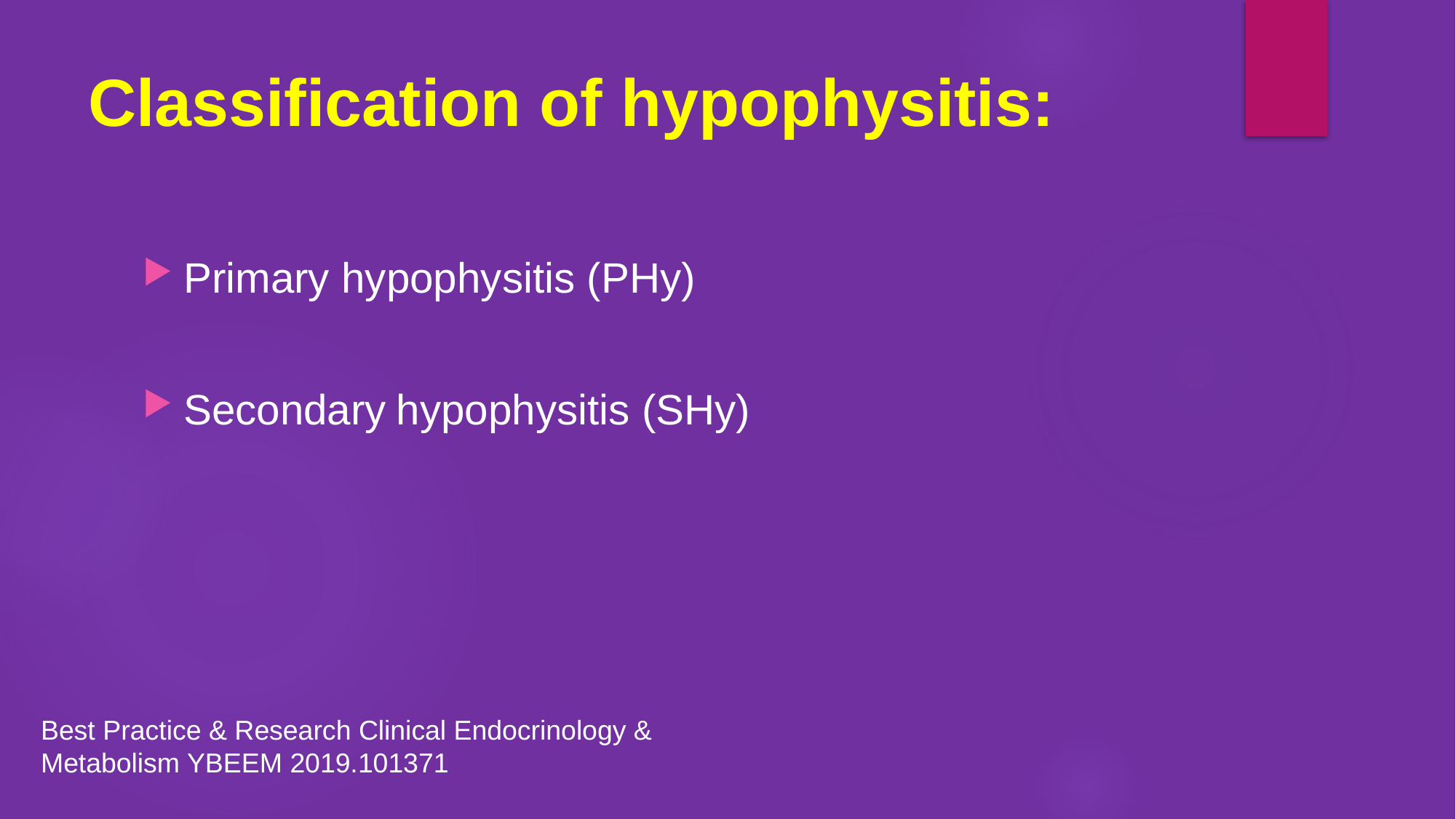

# Classification of hypophysitis:
Primary hypophysitis (PHy)

Secondary hypophysitis (SHy)

Best Practice & Research Clinical Endocrinology & Metabolism YBEEM 2019.101371